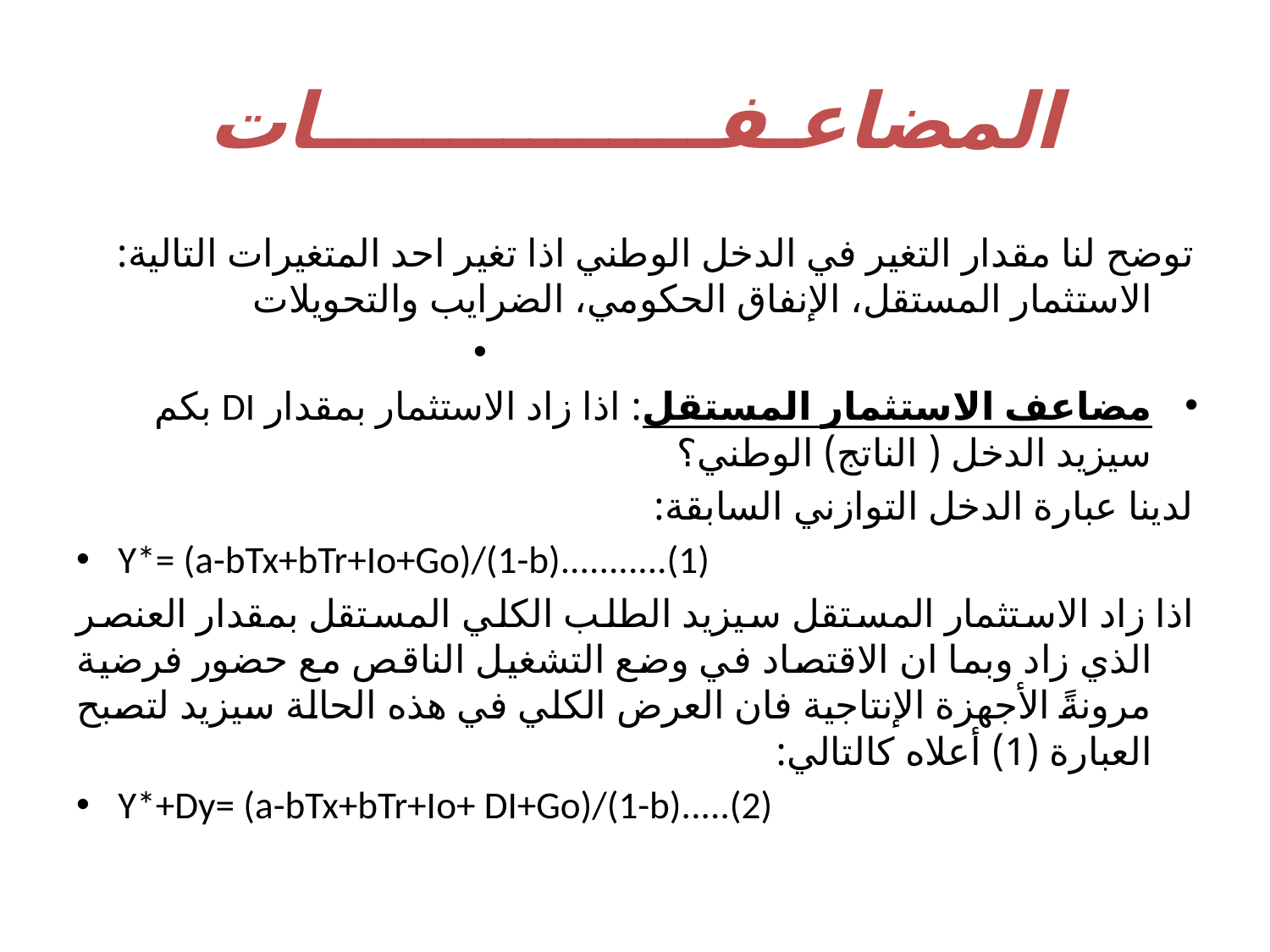

# المضاعـفـــــــــــــــات
توضح لنا مقدار التغير في الدخل الوطني اذا تغير احد المتغيرات التالية: الاستثمار المستقل، الإنفاق الحكومي، الضرايب والتحويلات

مضاعف الاستثمار المستقل: اذا زاد الاستثمار بمقدار DI بكم سيزيد الدخل ( الناتج) الوطني؟
لدينا عبارة الدخل التوازني السابقة:
Y*= (a-bTx+bTr+Io+Go)/(1-b)...........(1)
اذا زاد الاستثمار المستقل سيزيد الطلب الكلي المستقل بمقدار العنصر الذي زاد وبما ان الاقتصاد في وضع التشغيل الناقص مع حضور فرضية مرونةً الأجهزة الإنتاجية فان العرض الكلي في هذه الحالة سيزيد لتصبح العبارة (1) أعلاه كالتالي:
Y*+Dy= (a-bTx+bTr+Io+ DI+Go)/(1-b).....(2)